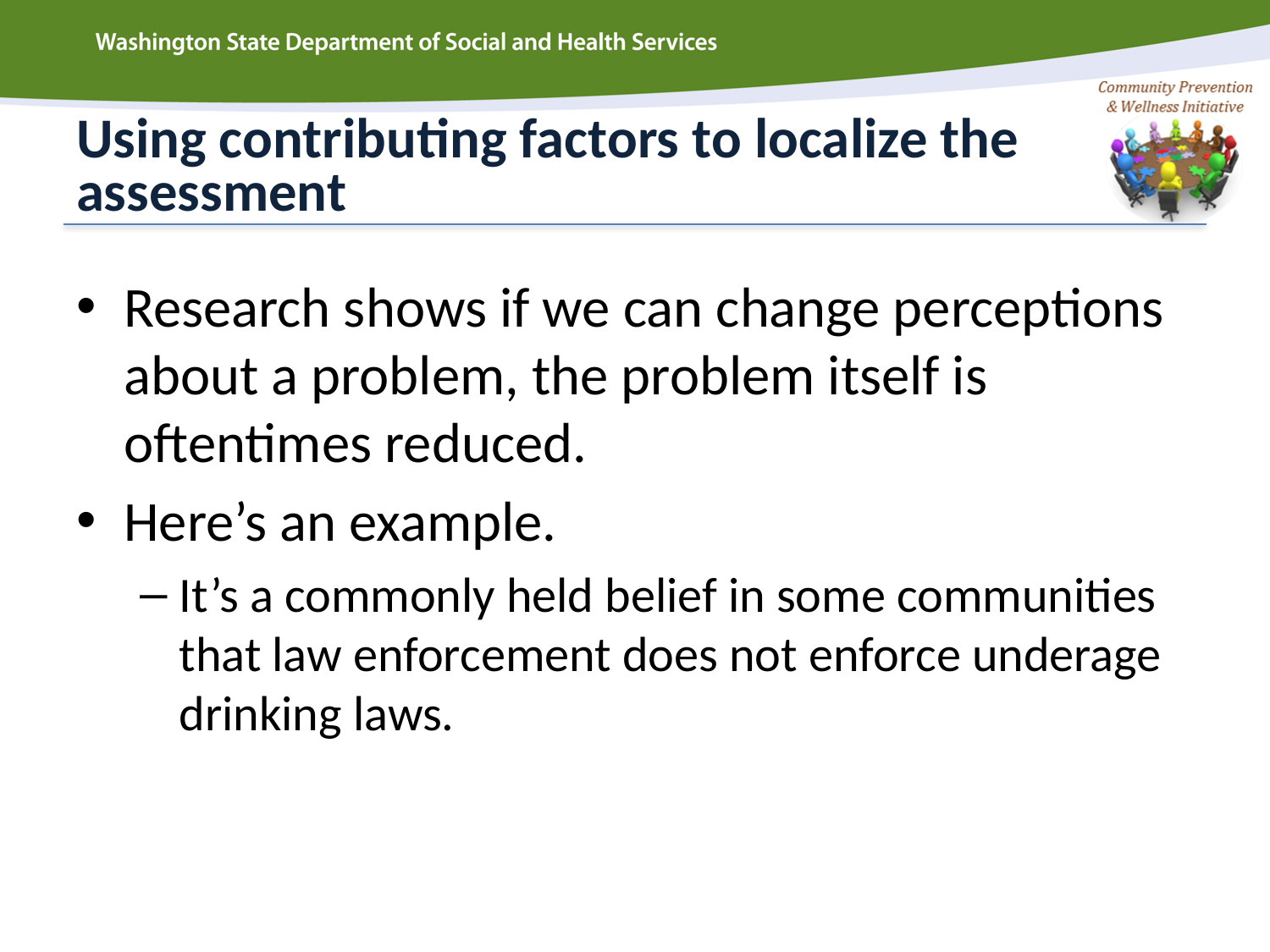

# Using contributing factors to localize the assessment
Research shows if we can change perceptions about a problem, the problem itself is oftentimes reduced.
Here’s an example.
It’s a commonly held belief in some communities that law enforcement does not enforce underage drinking laws.